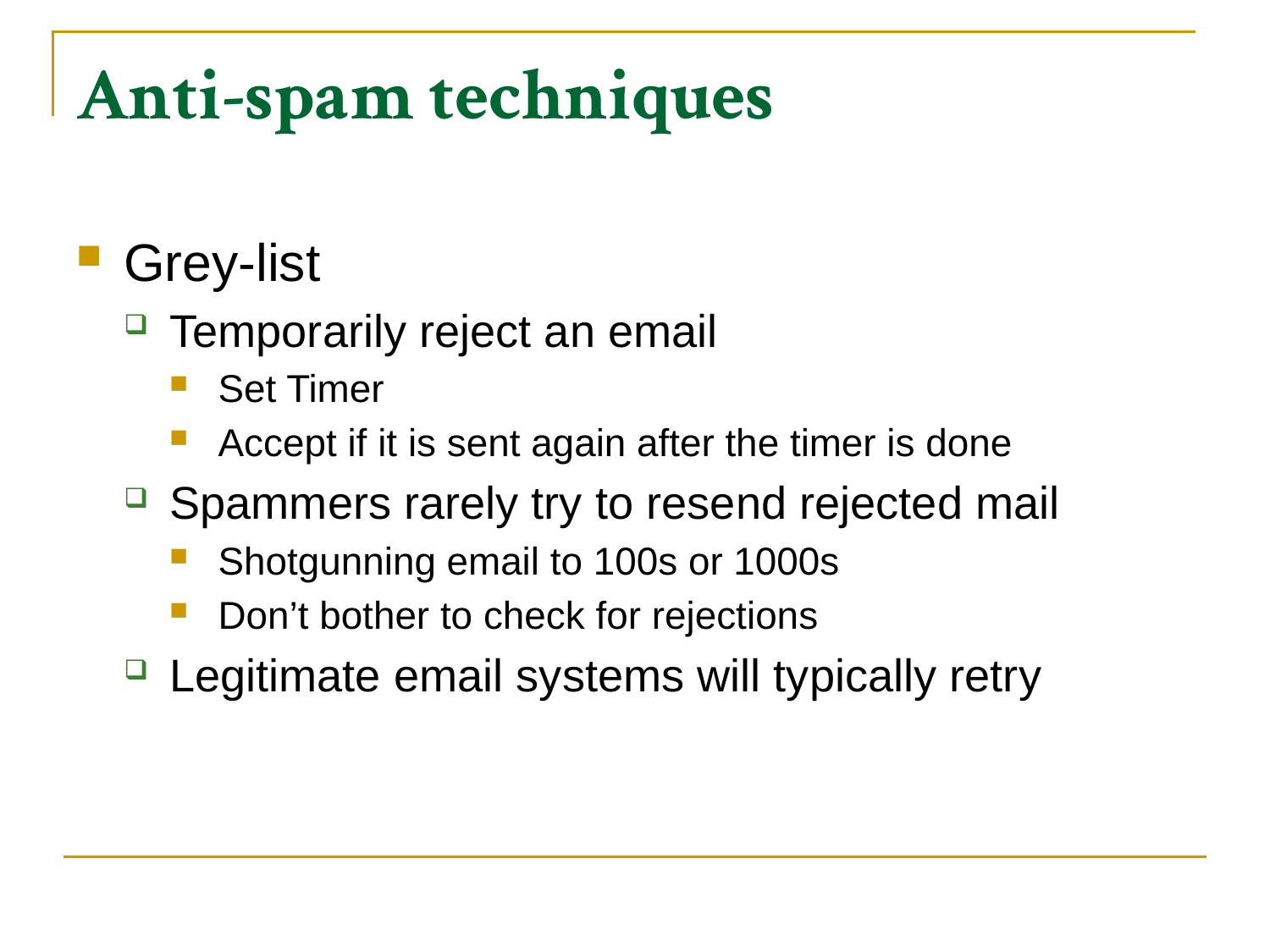

# Anti-spam techniques
Grey-list
Temporarily reject an email
Set Timer
Accept if it is sent again after the timer is done
Spammers rarely try to resend rejected mail
Shotgunning email to 100s or 1000s
Don’t bother to check for rejections
Legitimate email systems will typically retry